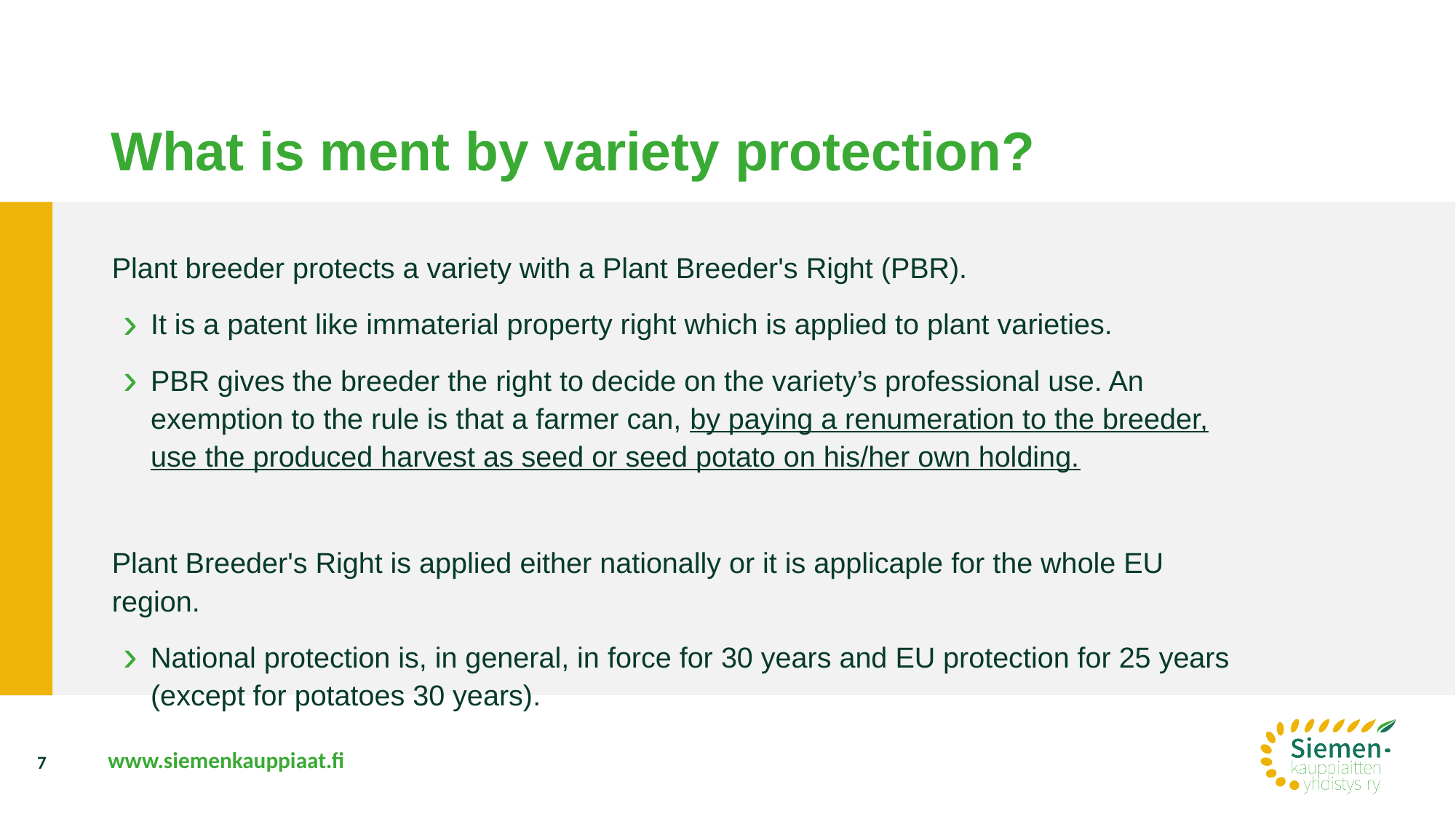

# What is ment by variety protection?
Plant breeder protects a variety with a Plant Breeder's Right (PBR).
It is a patent like immaterial property right which is applied to plant varieties.
PBR gives the breeder the right to decide on the variety’s professional use. An exemption to the rule is that a farmer can, by paying a renumeration to the breeder, use the produced harvest as seed or seed potato on his/her own holding.

Plant Breeder's Right is applied either nationally or it is applicaple for the whole EU region.
National protection is, in general, in force for 30 years and EU protection for 25 years (except for potatoes 30 years).
7